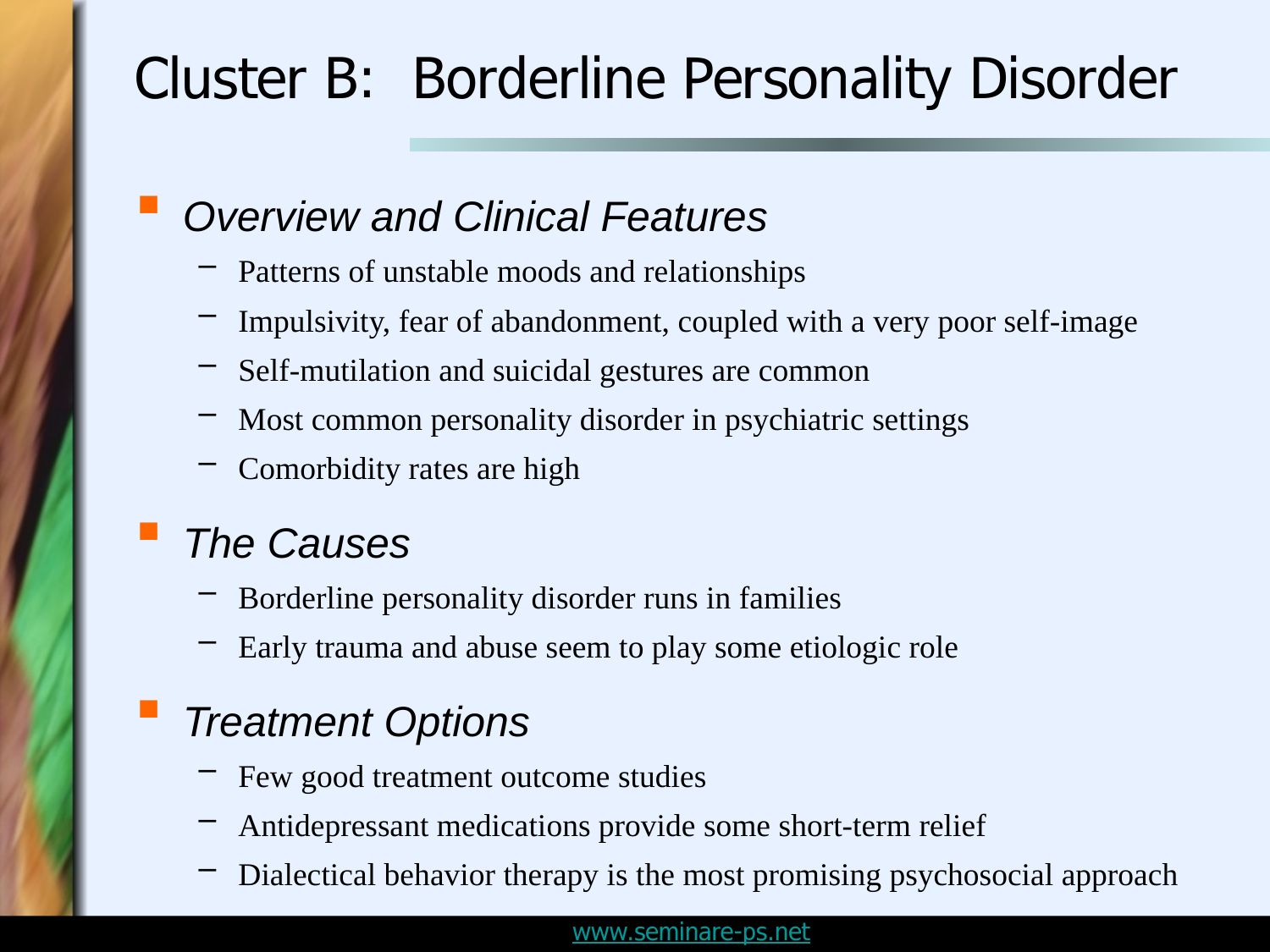

# Cluster B:  Borderline Personality Disorder
Overview and Clinical Features
Patterns of unstable moods and relationships
Impulsivity, fear of abandonment, coupled with a very poor self-image
Self-mutilation and suicidal gestures are common
Most common personality disorder in psychiatric settings
Comorbidity rates are high
The Causes
Borderline personality disorder runs in families
Early trauma and abuse seem to play some etiologic role
Treatment Options
Few good treatment outcome studies
Antidepressant medications provide some short-term relief
Dialectical behavior therapy is the most promising psychosocial approach